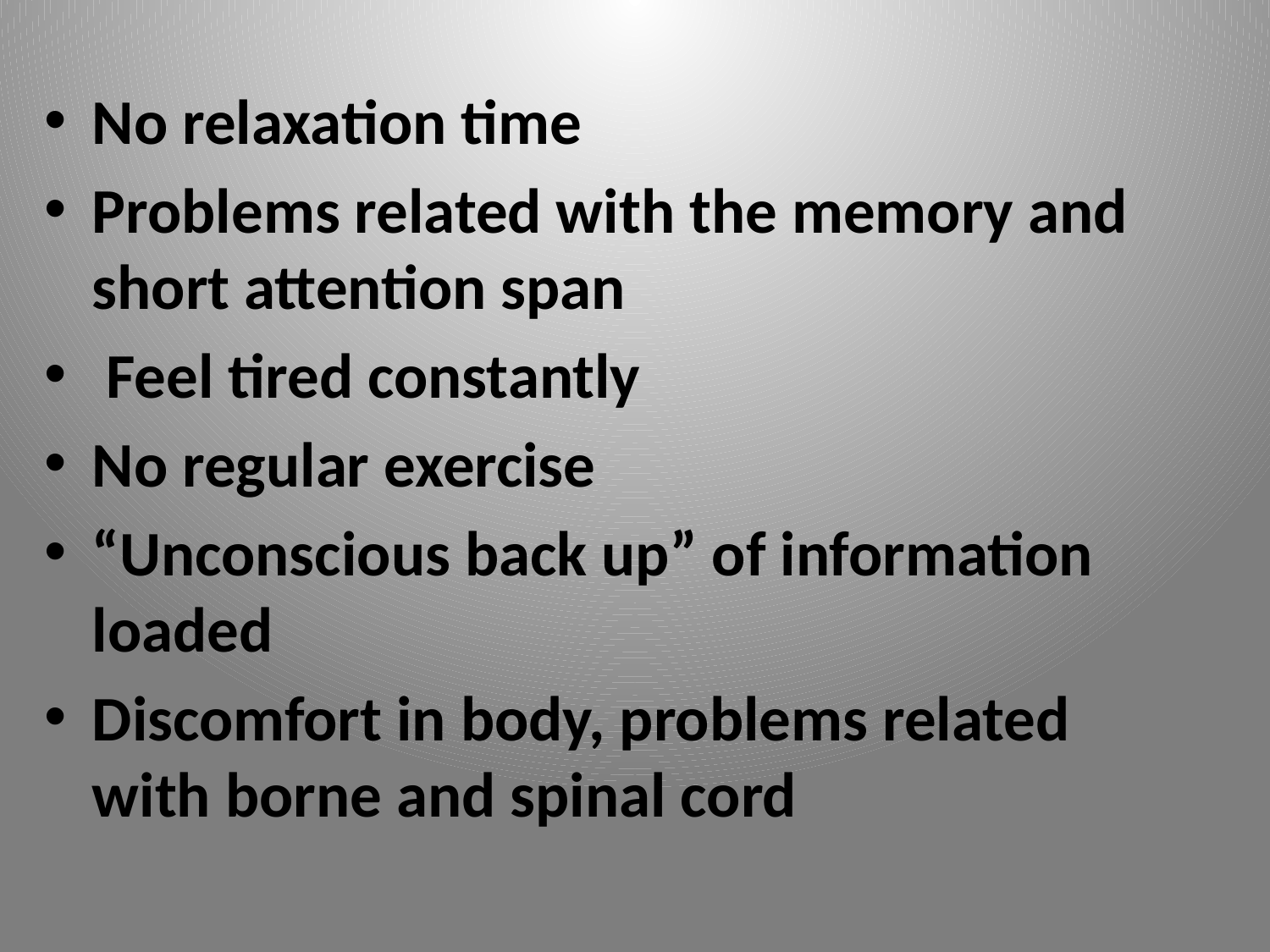

No relaxation time
Problems related with the memory and short attention span
 Feel tired constantly
No regular exercise
“Unconscious back up” of information loaded
Discomfort in body, problems related with borne and spinal cord